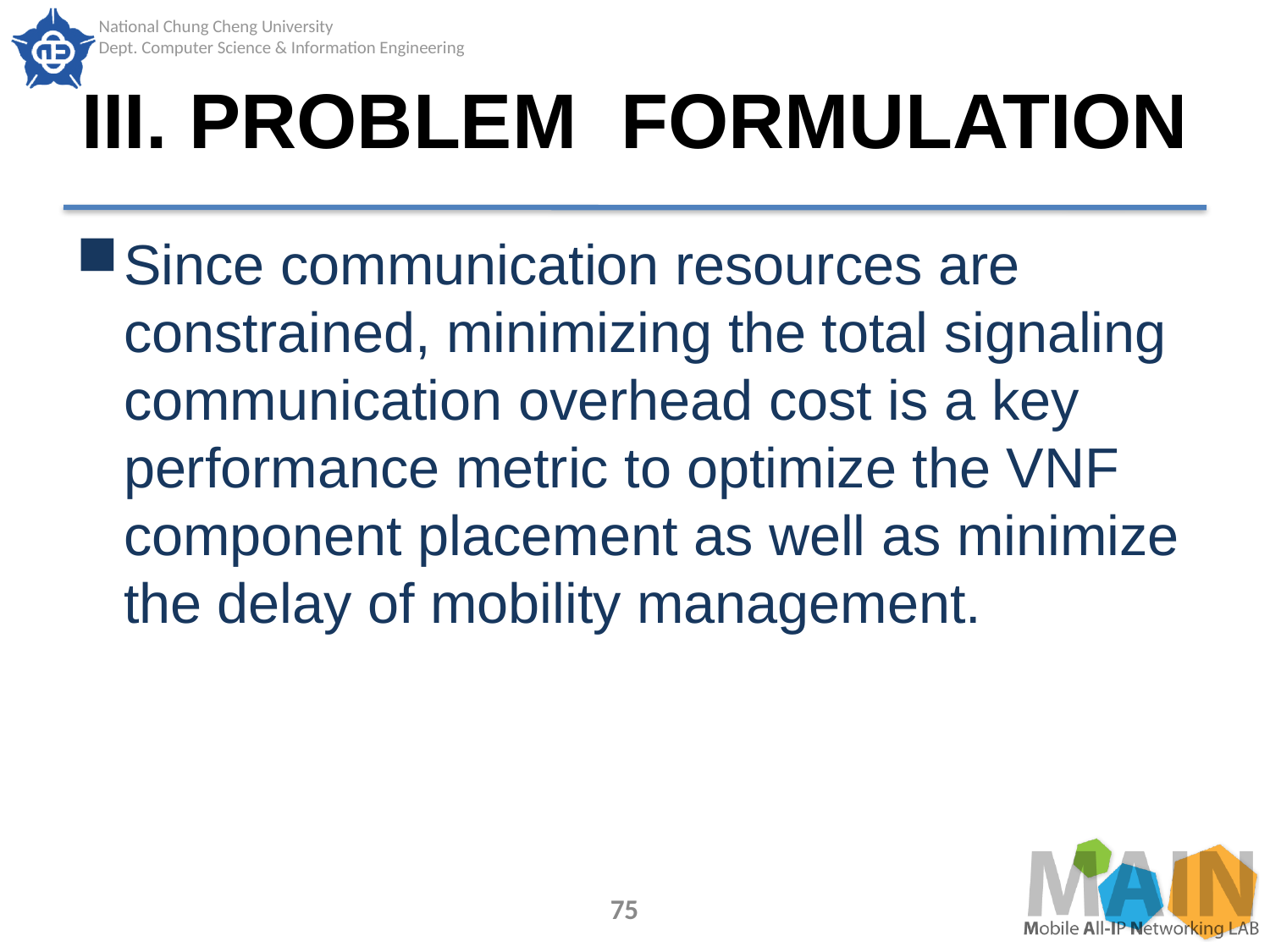

# III. PROBLEM  FORMULATION
Since communication resources are constrained, minimizing the total signaling communication overhead cost is a key performance metric to optimize the VNF component placement as well as minimize the delay of mobility management.

75